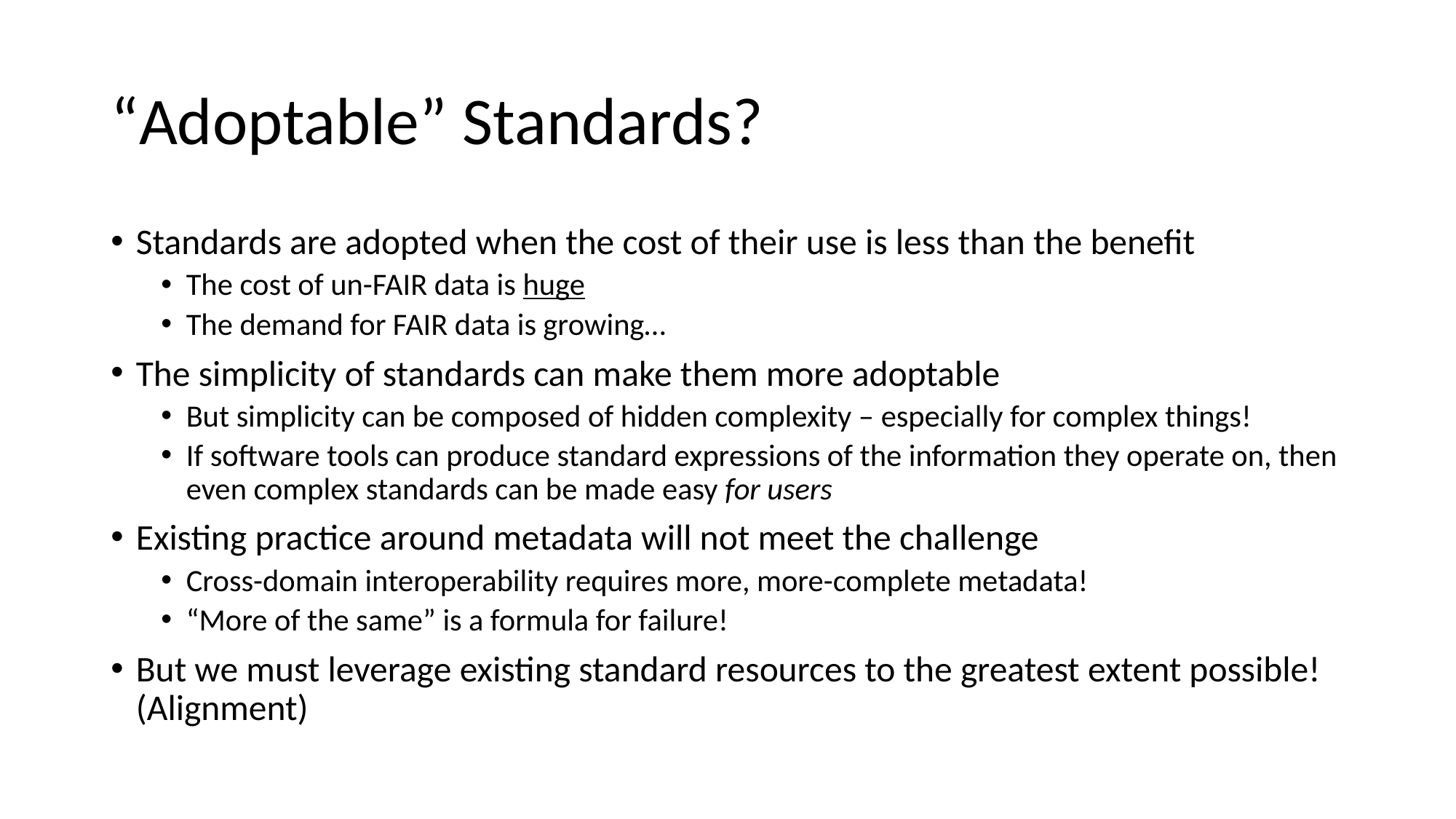

# “Adoptable” Standards?
Standards are adopted when the cost of their use is less than the benefit
The cost of un-FAIR data is huge
The demand for FAIR data is growing…
The simplicity of standards can make them more adoptable
But simplicity can be composed of hidden complexity – especially for complex things!
If software tools can produce standard expressions of the information they operate on, then even complex standards can be made easy for users
Existing practice around metadata will not meet the challenge
Cross-domain interoperability requires more, more-complete metadata!
“More of the same” is a formula for failure!
But we must leverage existing standard resources to the greatest extent possible! (Alignment)